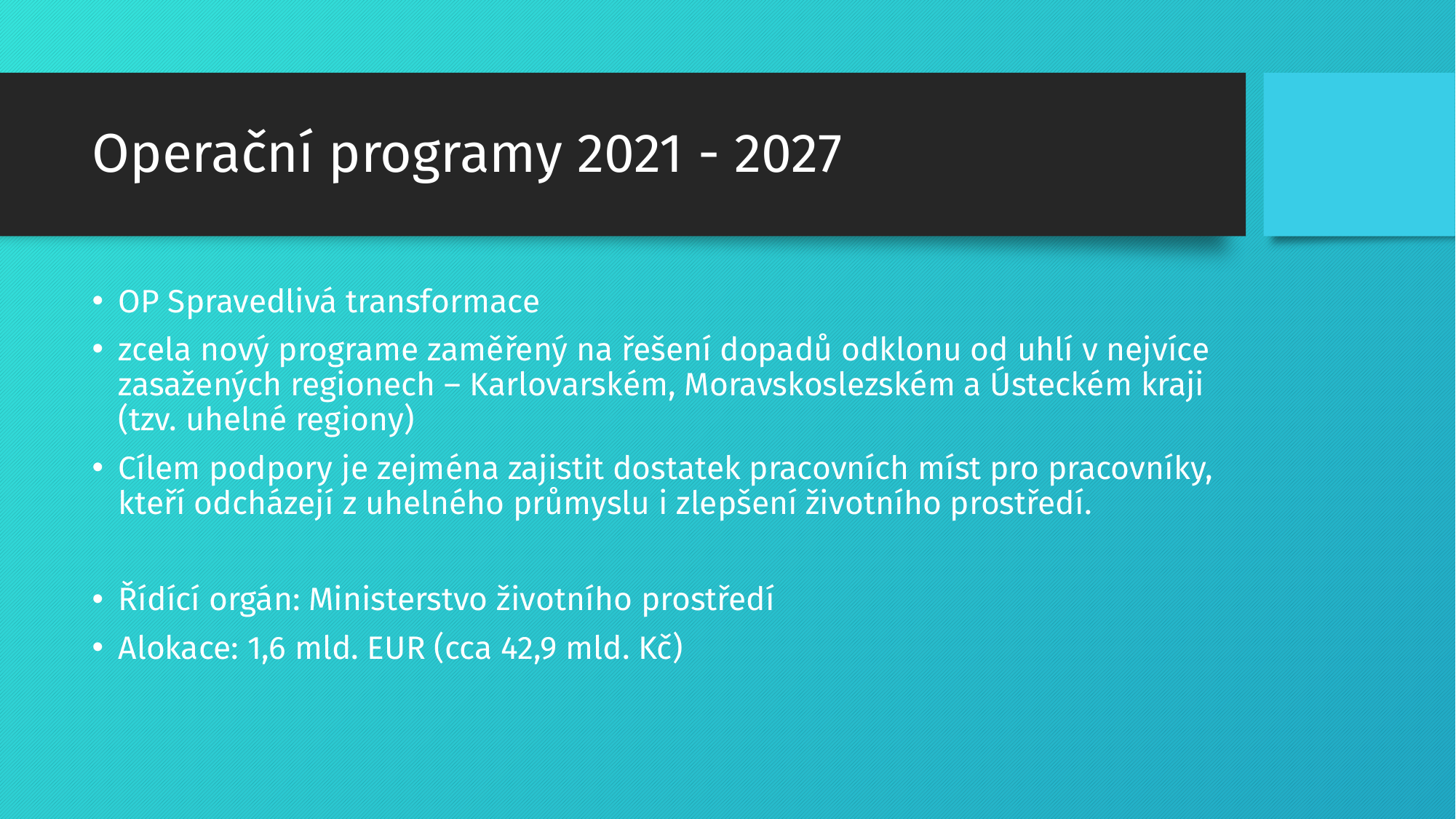

# Operační programy 2021 - 2027
OP Spravedlivá transformace
zcela nový programe zaměřený na řešení dopadů odklonu od uhlí v nejvíce zasažených regionech – Karlovarském, Moravskoslezském a Ústeckém kraji (tzv. uhelné regiony)
Cílem podpory je zejména zajistit dostatek pracovních míst pro pracovníky, kteří odcházejí z uhelného průmyslu i zlepšení životního prostředí.

Řídící orgán: Ministerstvo životního prostředí
Alokace: 1,6 mld. EUR (cca 42,9 mld. Kč)